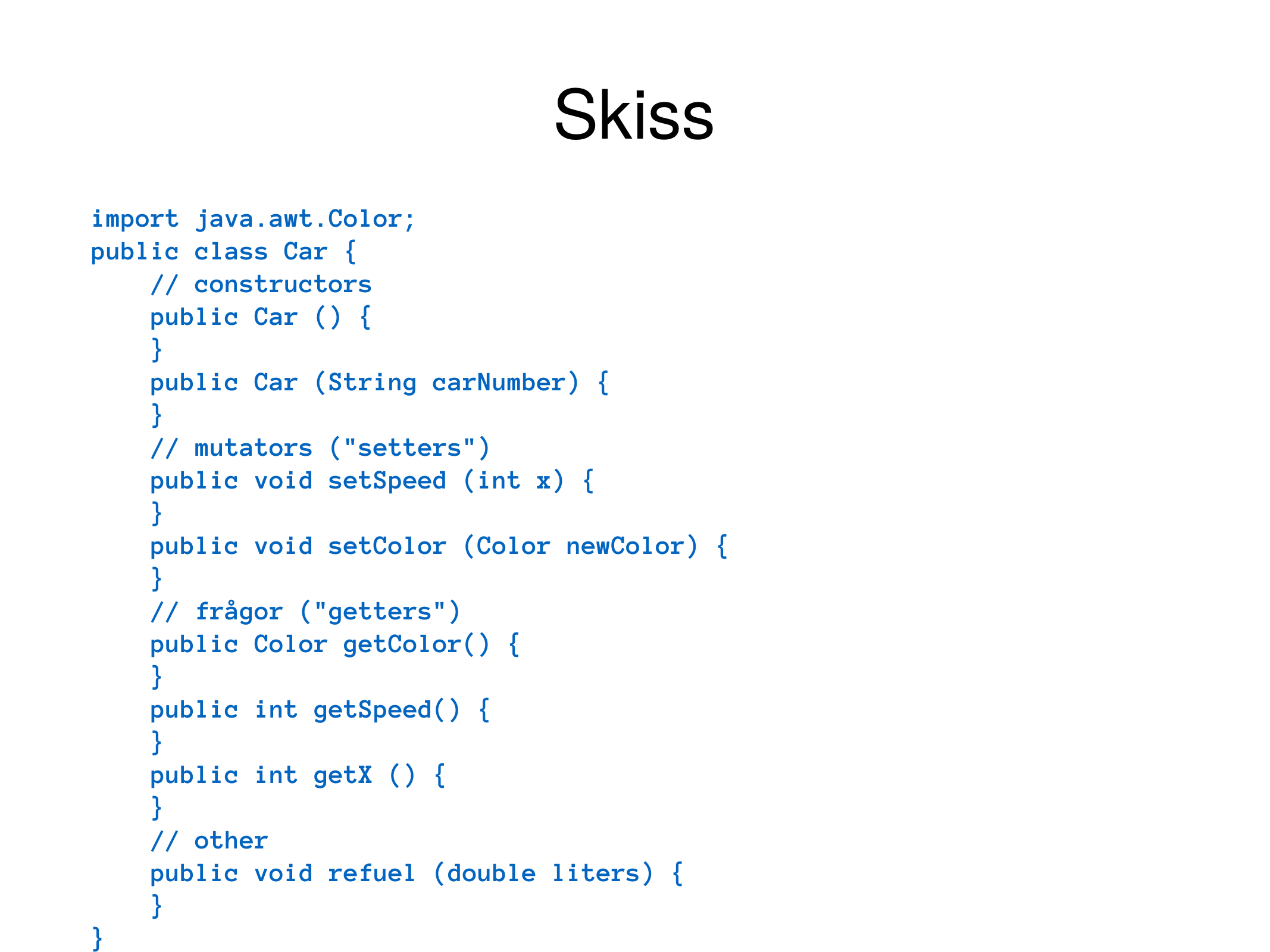

Skiss
import java.awt.Color;
public class Car {
    // constructors
    public Car () {
    }
    public Car (String carNumber) {
    }
    // mutators ("setters")
    public void setSpeed (int x) {
    }
    public void setColor (Color newColor) {
    }
    // frågor ("getters")
    public Color getColor() {
    }
    public int getSpeed() {
    }
    public int getX () {
    }
    // other
    public void refuel (double liters) {
    }
}